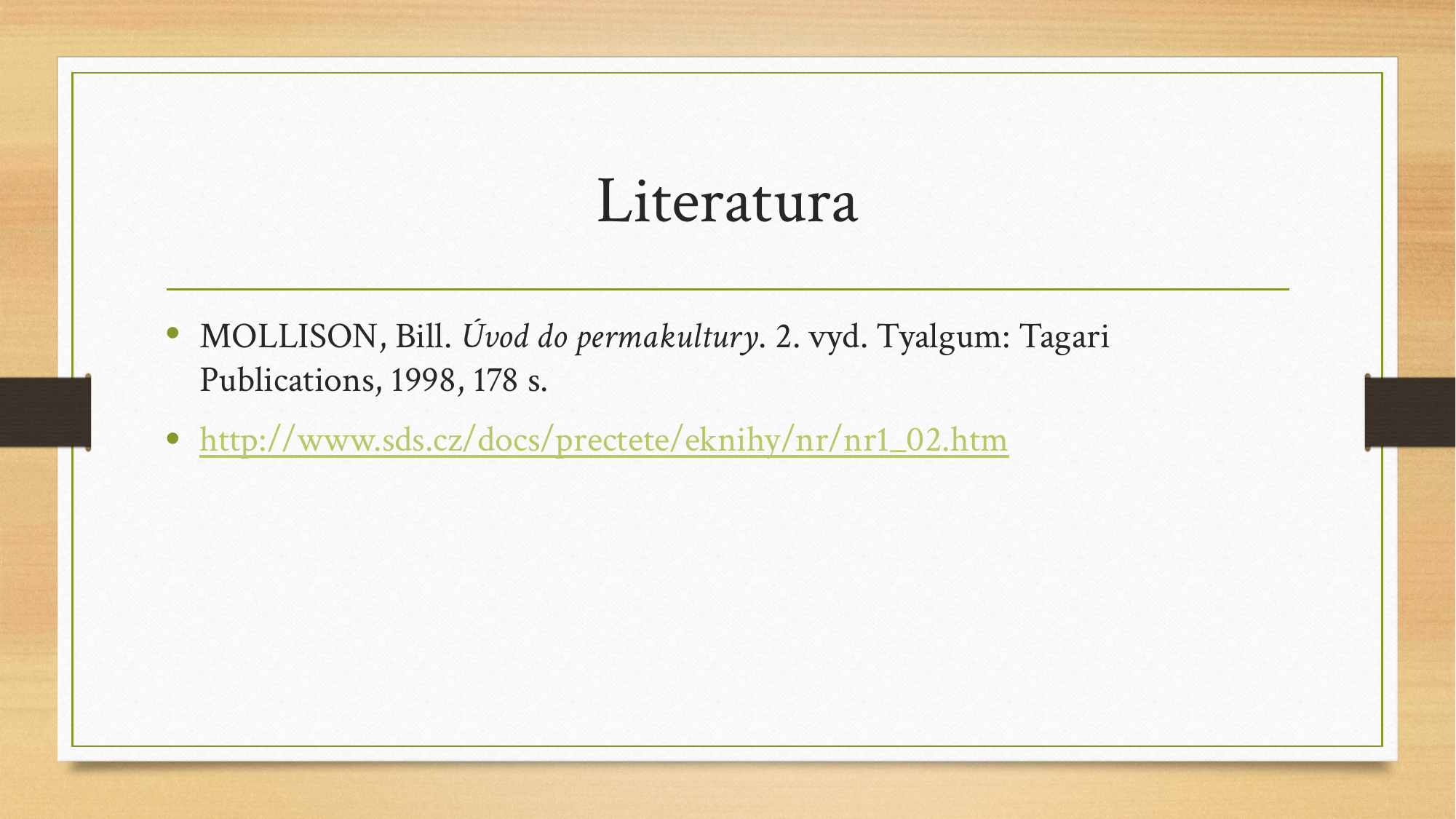

# Literatura
MOLLISON, Bill. Úvod do permakultury. 2. vyd. Tyalgum: Tagari Publications, 1998, 178 s.
http://www.sds.cz/docs/prectete/eknihy/nr/nr1_02.htm